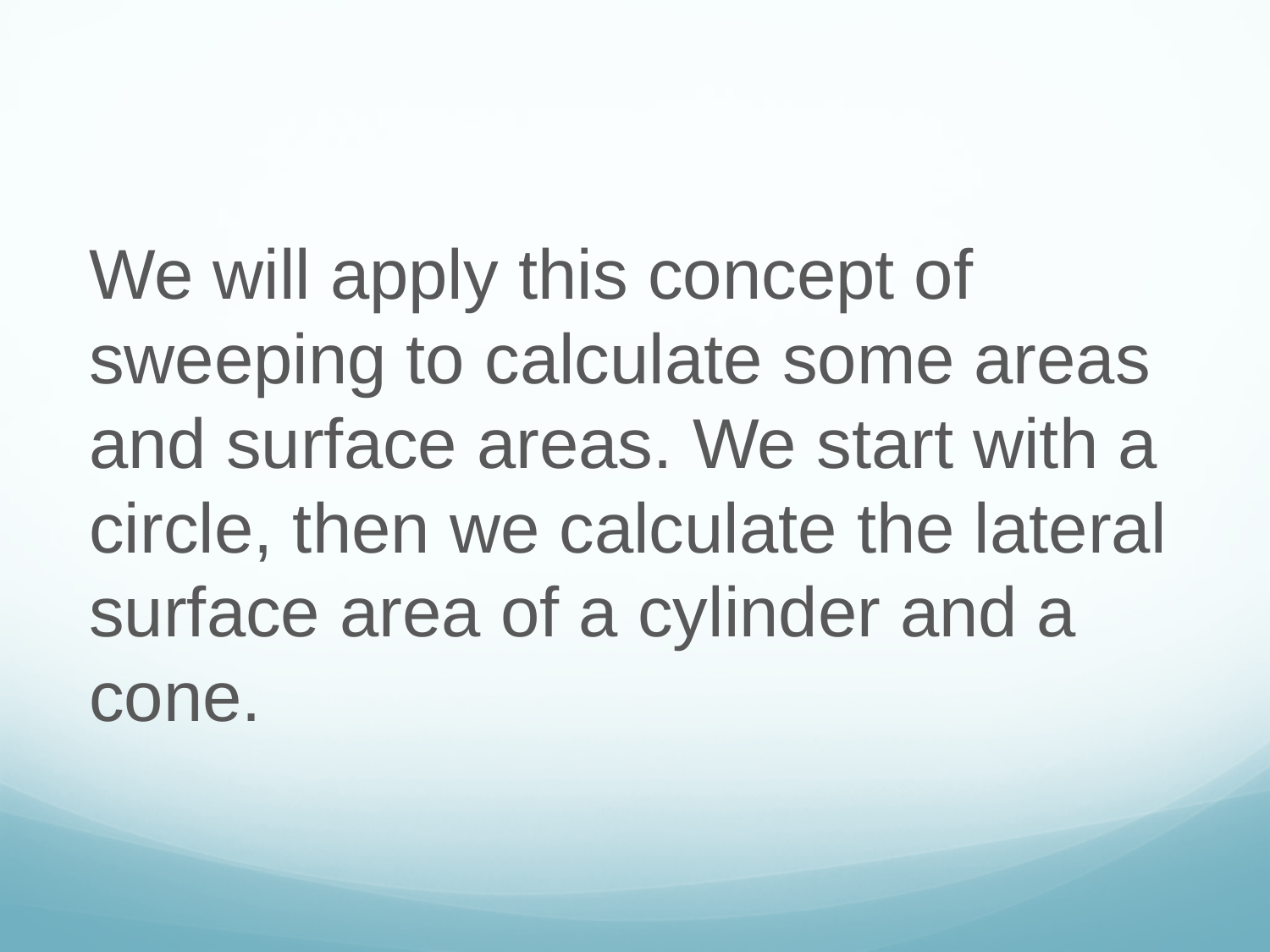

We will apply this concept of sweeping to calculate some areas and surface areas. We start with a circle, then we calculate the lateral surface area of a cylinder and a cone.